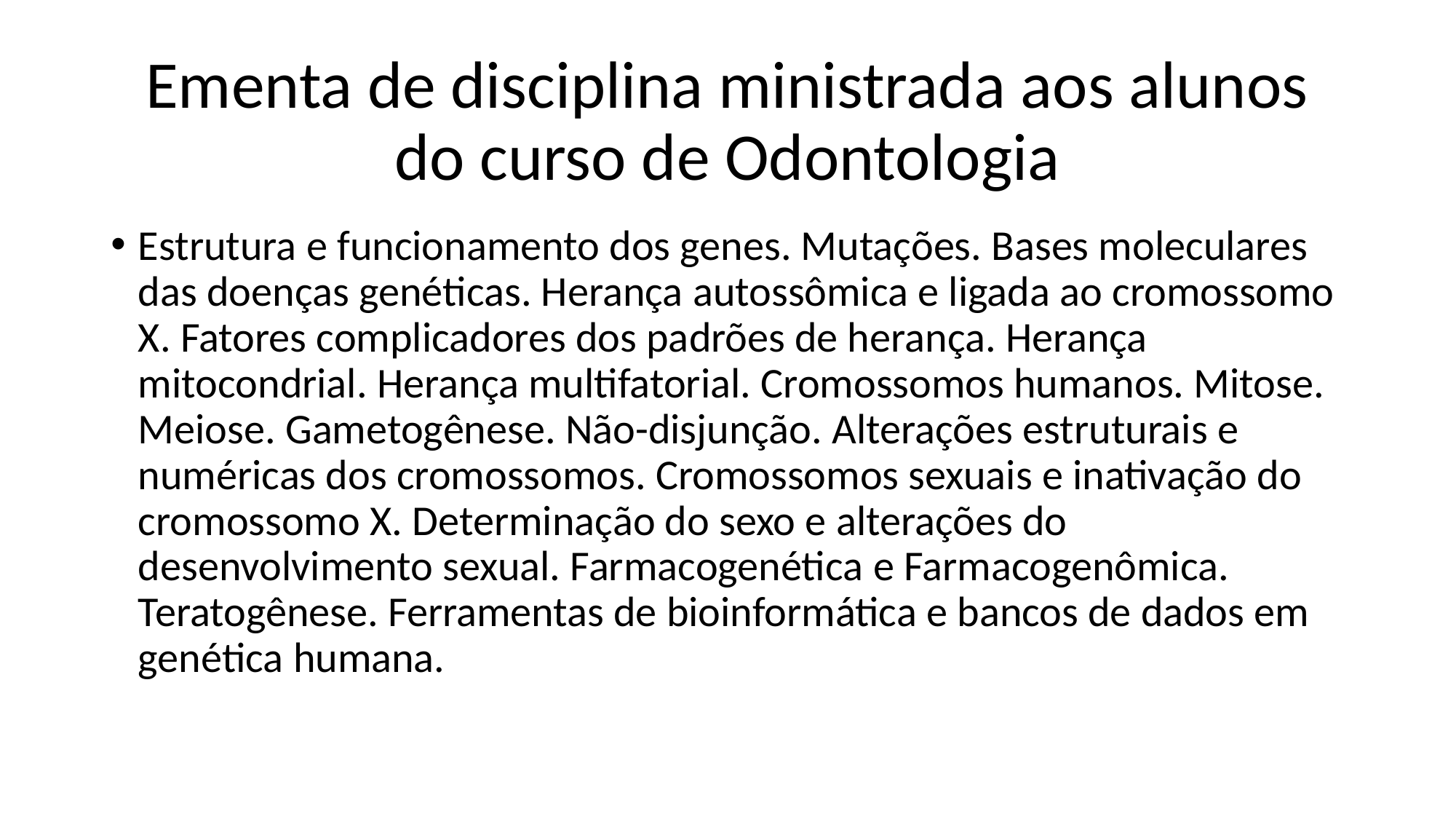

# Ementa de disciplina ministrada aos alunos do curso de Odontologia
Estrutura e funcionamento dos genes. Mutações. Bases moleculares das doenças genéticas. Herança autossômica e ligada ao cromossomo X. Fatores complicadores dos padrões de herança. Herança mitocondrial. Herança multifatorial. Cromossomos humanos. Mitose. Meiose. Gametogênese. Não-disjunção. Alterações estruturais e numéricas dos cromossomos. Cromossomos sexuais e inativação do cromossomo X. Determinação do sexo e alterações do desenvolvimento sexual. Farmacogenética e Farmacogenômica. Teratogênese. Ferramentas de bioinformática e bancos de dados em genética humana.